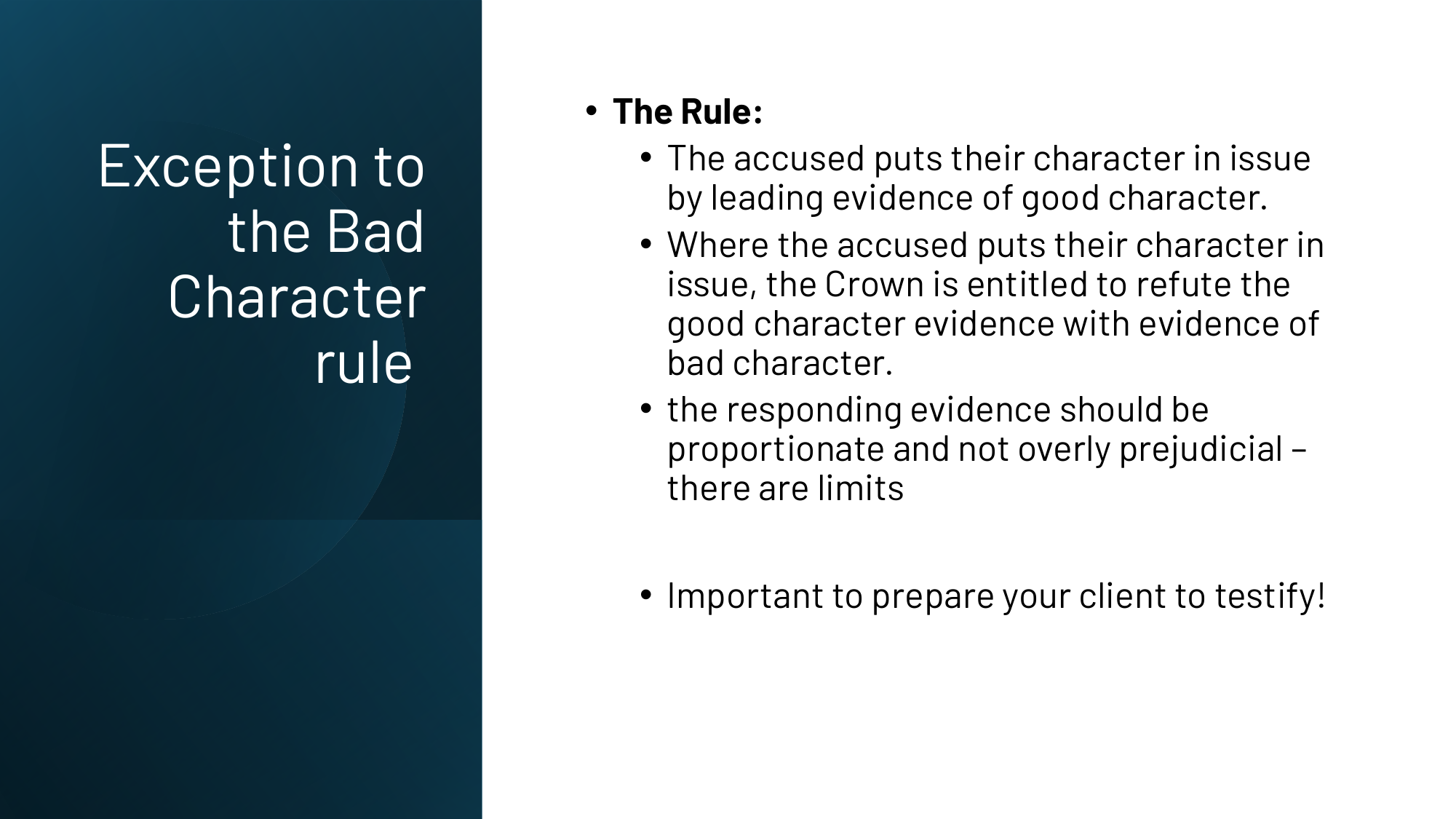

# Exception to the Bad Character rule
The Rule:
The accused puts their character in issue by leading evidence of good character.
Where the accused puts their character in issue, the Crown is entitled to refute the good character evidence with evidence of bad character.
the responding evidence should be proportionate and not overly prejudicial – there are limits

Important to prepare your client to testify!